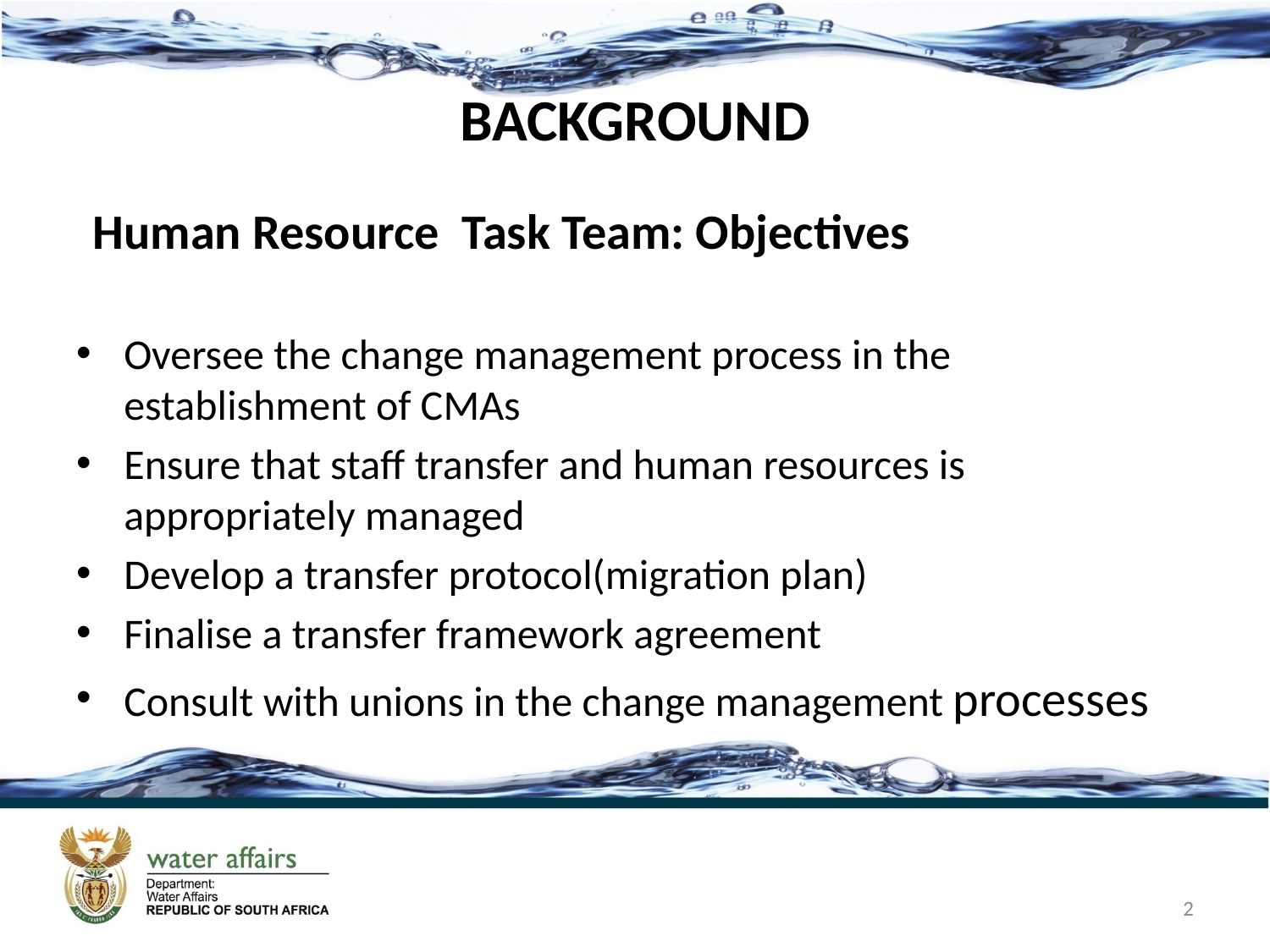

# BACKGROUND

Human Resource  Task Team: Objectives

Oversee the change management process in the establishment of CMAs
Ensure that staff transfer and human resources is appropriately managed
Develop a transfer protocol(migration plan)
Finalise a transfer framework agreement
Consult with unions in the change management processes

2